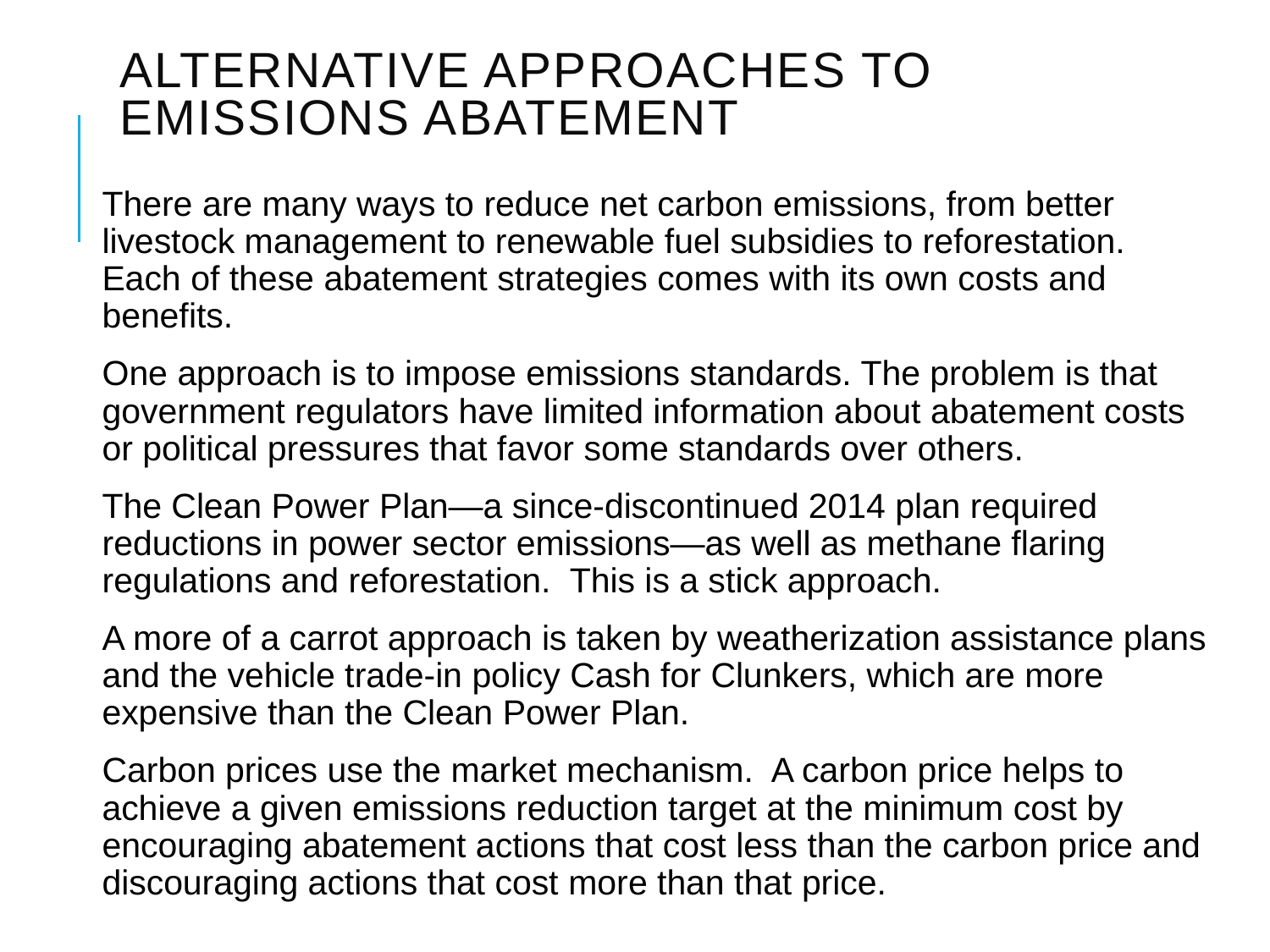

# Alternative approaches to emissions abatement
There are many ways to reduce net carbon emissions, from better livestock management to renewable fuel subsidies to reforestation. Each of these abatement strategies comes with its own costs and benefits.
One approach is to impose emissions standards. The problem is that government regulators have limited information about abatement costs or political pressures that favor some standards over others.
The Clean Power Plan—a since-discontinued 2014 plan required reductions in power sector emissions—as well as methane flaring regulations and reforestation.  This is a stick approach.
A more of a carrot approach is taken by weatherization assistance plans and the vehicle trade-in policy Cash for Clunkers, which are more expensive than the Clean Power Plan.
Carbon prices use the market mechanism.  A carbon price helps to achieve a given emissions reduction target at the minimum cost by encouraging abatement actions that cost less than the carbon price and discouraging actions that cost more than that price.